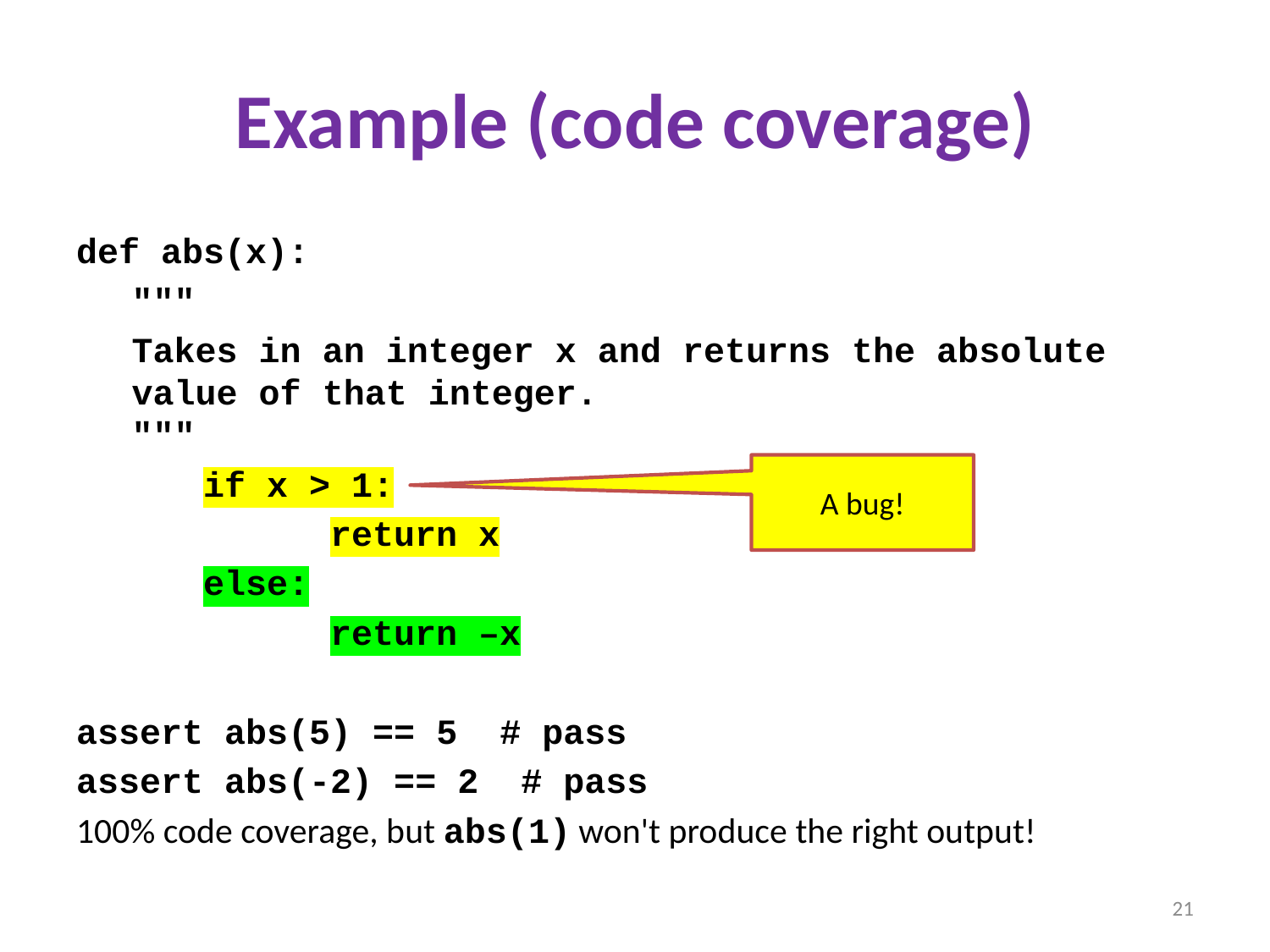

# Example (code coverage)
def abs(x):
"""
Takes in an integer x and returns the absolute value of that integer.
"""
	if x > 1:
		return x
	else:
		return –x

assert abs(5) == 5  # pass
assert abs(-2) == 2  # pass
100% code coverage, but abs(1) won't produce the right output!
A bug!
21